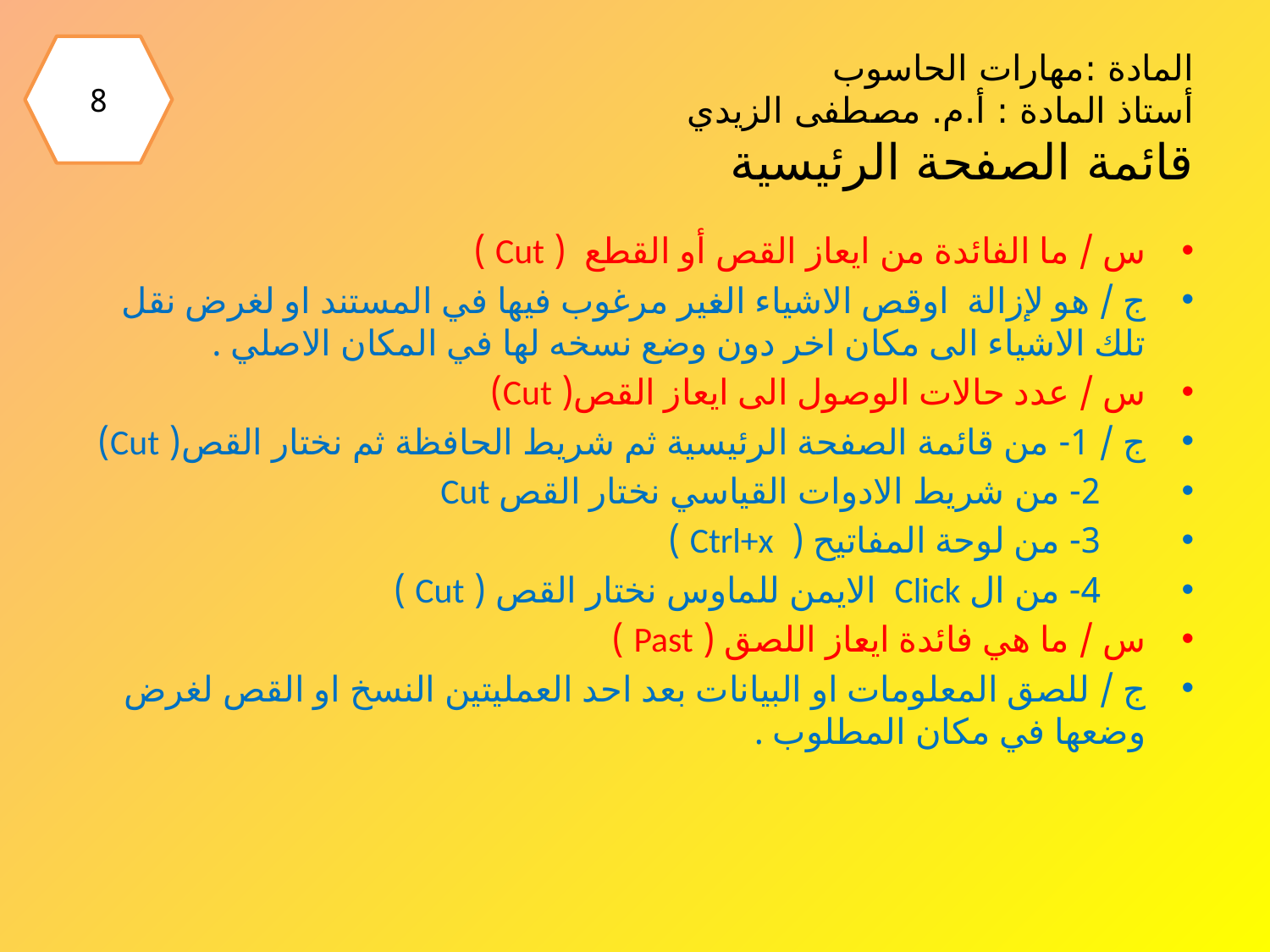

8
# المادة :مهارات الحاسوب أستاذ المادة : أ.م. مصطفى الزيدي                                                   قائمة الصفحة الرئيسية
س / ما الفائدة من ايعاز القص أو القطع  ( Cut )
ج / هو لإزالة  اوقص الاشياء الغير مرغوب فيها في المستند او لغرض نقل تلك الاشياء الى مكان اخر دون وضع نسخه لها في المكان الاصلي .
س / عدد حالات الوصول الى ايعاز القص( Cut)
ج / 1- من قائمة الصفحة الرئيسية ثم شريط الحافظة ثم نختار القص( Cut)
     2- من شريط الادوات القياسي نختار القص Cut
     3- من لوحة المفاتيح (  Ctrl+x )
     4- من ال Click  الايمن للماوس نختار القص ( Cut )
س / ما هي فائدة ايعاز اللصق ( Past )
ج / للصق المعلومات او البيانات بعد احد العمليتين النسخ او القص لغرض وضعها في مكان المطلوب .